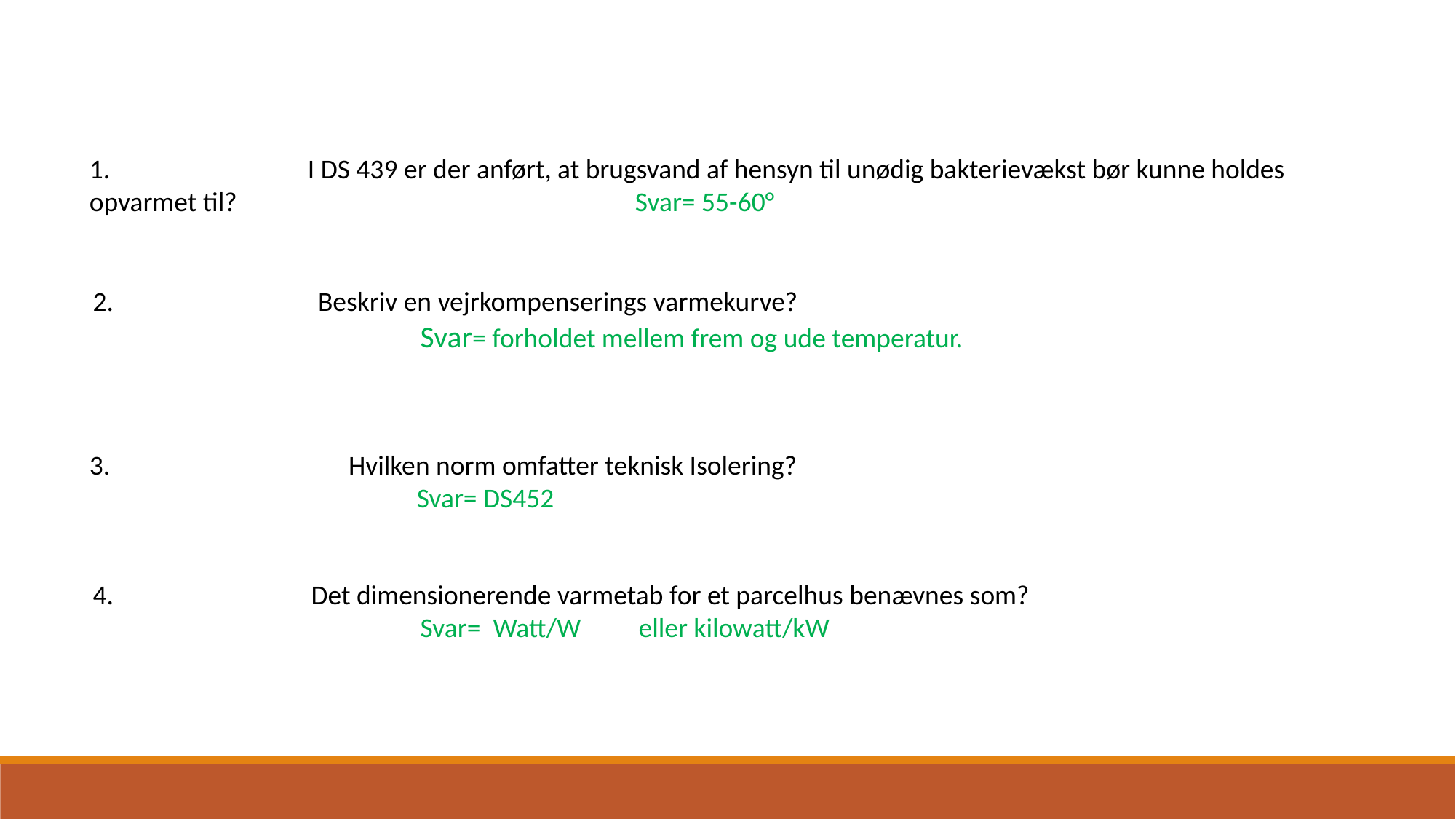

1.		I DS 439 er der anført, at brugsvand af hensyn til unødig bakterievækst bør kunne holdes opvarmet til? 				Svar= 55-60°
2. 		 Beskriv en vejrkompenserings varmekurve?
			Svar= forholdet mellem frem og ude temperatur.
 		Hvilken norm omfatter teknisk Isolering?
			Svar= DS452
4. 		Det dimensionerende varmetab for et parcelhus benævnes som?
			Svar=  Watt/W 	eller kilowatt/kW